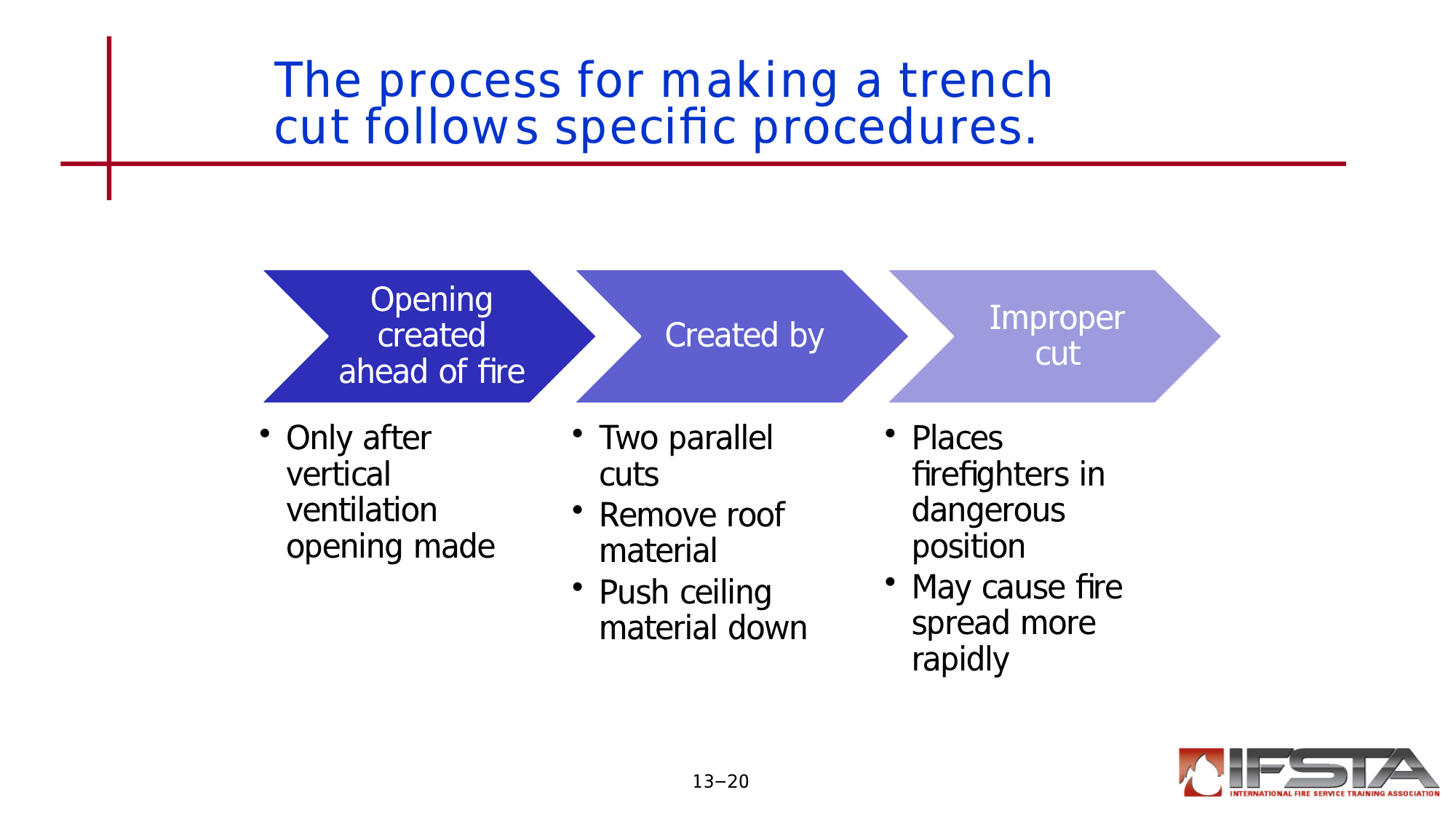

# The process for making a trench cut follows specific procedures.
Opening created ahead of fire
Only after vertical ventilation opening made
Created by
Two parallel cuts
Remove roof material
Push ceiling material down
Improper cut
Places firefighters in dangerous position
May cause fire spread more rapidly
13–20